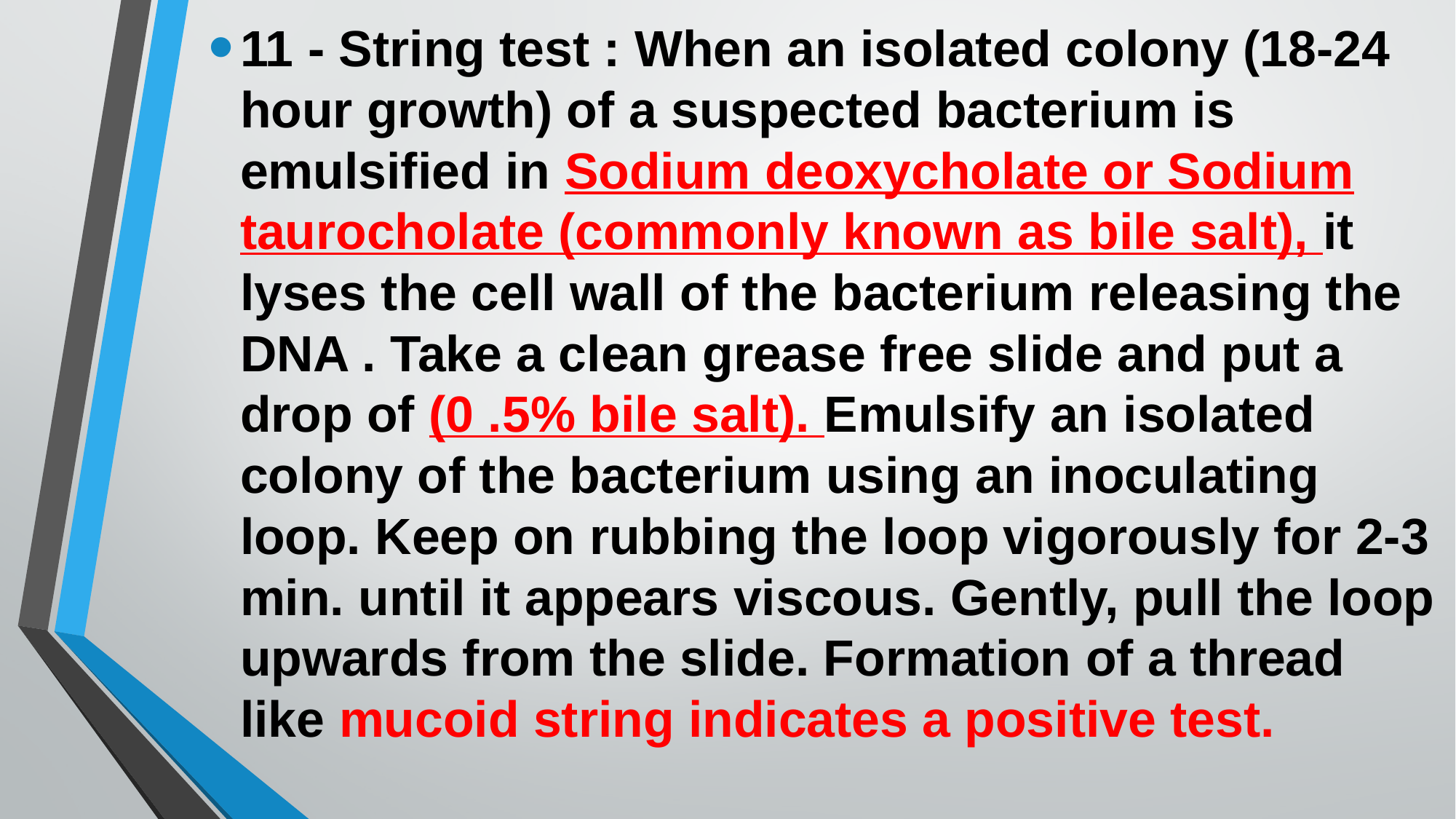

11 - String test : When an isolated colony (18-24 hour growth) of a suspected bacterium is emulsified in Sodium deoxycholate or Sodium taurocholate (commonly known as bile salt), it lyses the cell wall of the bacterium releasing the DNA . Take a clean grease free slide and put a drop of (0 .5% bile salt). Emulsify an isolated colony of the bacterium using an inoculating loop. Keep on rubbing the loop vigorously for 2-3 min. until it appears viscous. Gently, pull the loop upwards from the slide. Formation of a thread like mucoid string indicates a positive test.